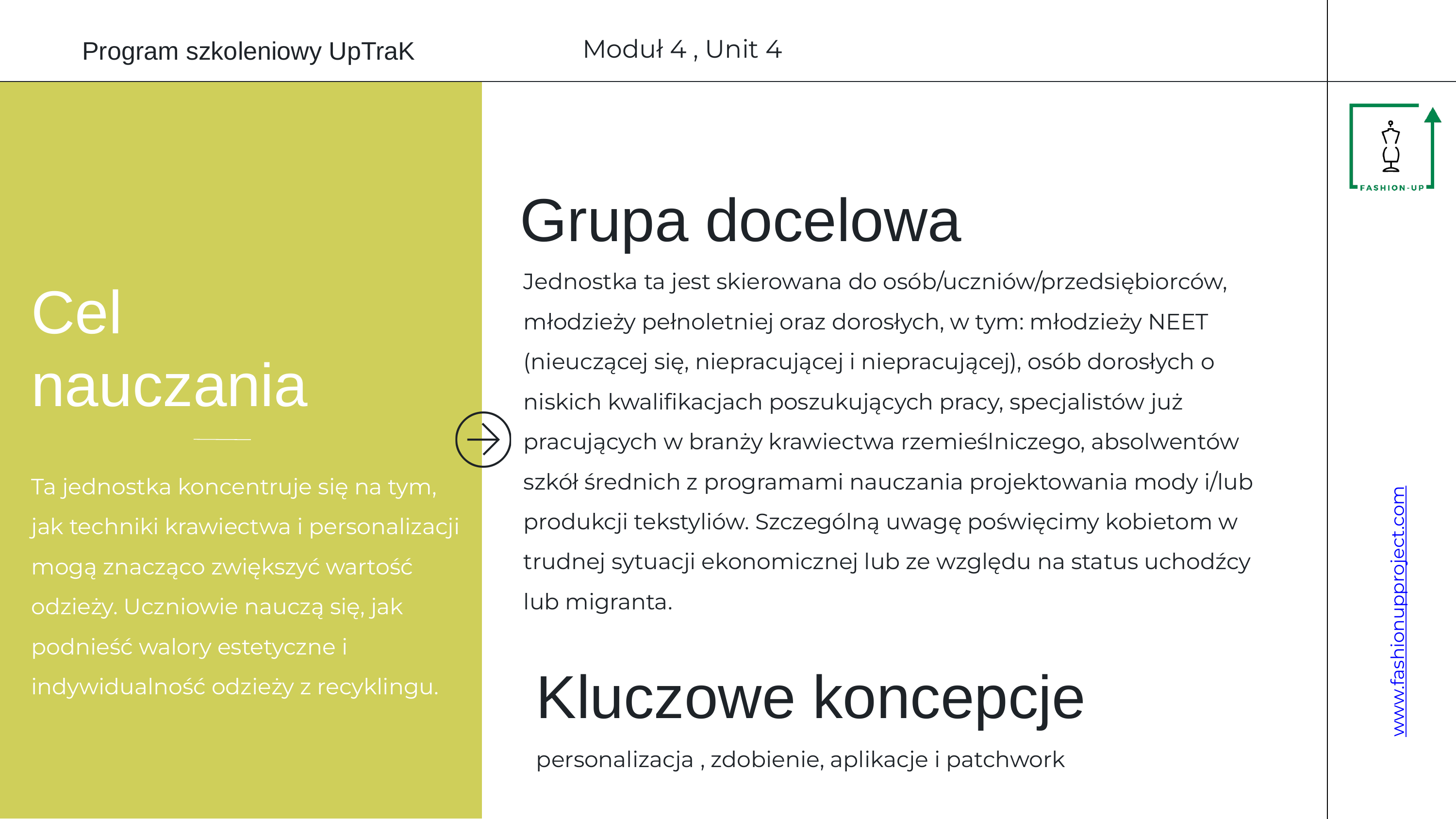

Moduł 4 , Unit 4

Program szkoleniowy UpTraK

Grupa docelowa
Jednostka ta jest skierowana do osób/uczniów/przedsiębiorców, młodzieży pełnoletniej oraz dorosłych, w tym: młodzieży NEET (nieuczącej się, niepracującej i niepracującej), osób dorosłych o niskich kwalifikacjach poszukujących pracy, specjalistów już pracujących w branży krawiectwa rzemieślniczego, absolwentów szkół średnich z programami nauczania projektowania mody i/lub produkcji tekstyliów. Szczególną uwagę poświęcimy kobietom w trudnej sytuacji ekonomicznej lub ze względu na status uchodźcy lub migranta.
Cel nauczania

Ta jednostka koncentruje się na tym, jak techniki krawiectwa i personalizacji mogą znacząco zwiększyć wartość odzieży. Uczniowie nauczą się, jak podnieść walory estetyczne i indywidualność odzieży z recyklingu.

www.fashionupproject.com
Kluczowe koncepcje
personalizacja , zdobienie, aplikacje i patchwork